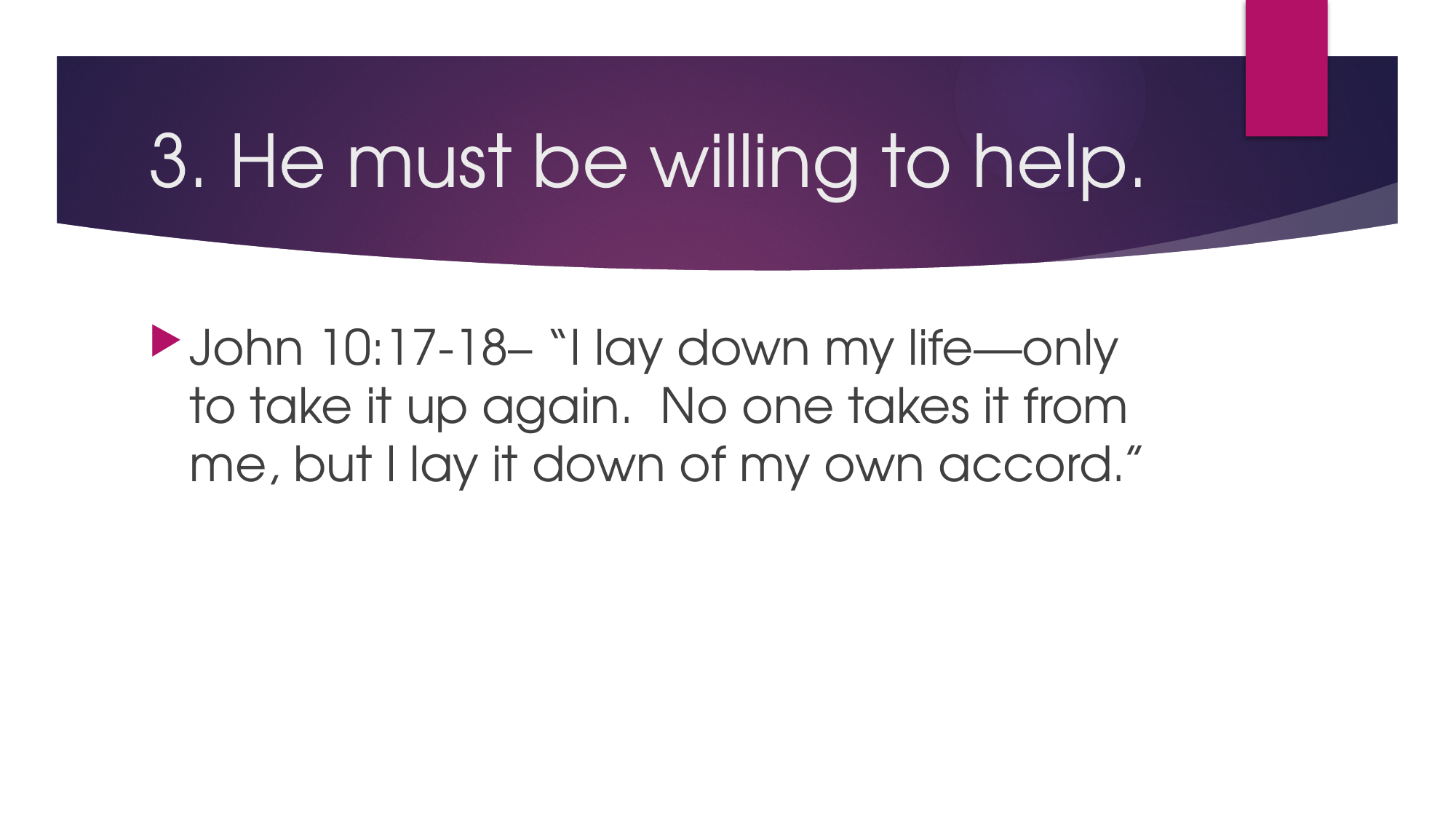

# 3. He must be willing to help.
John 10:17-18– “I lay down my life—only to take it up again.  No one takes it from me, but I lay it down of my own accord.”